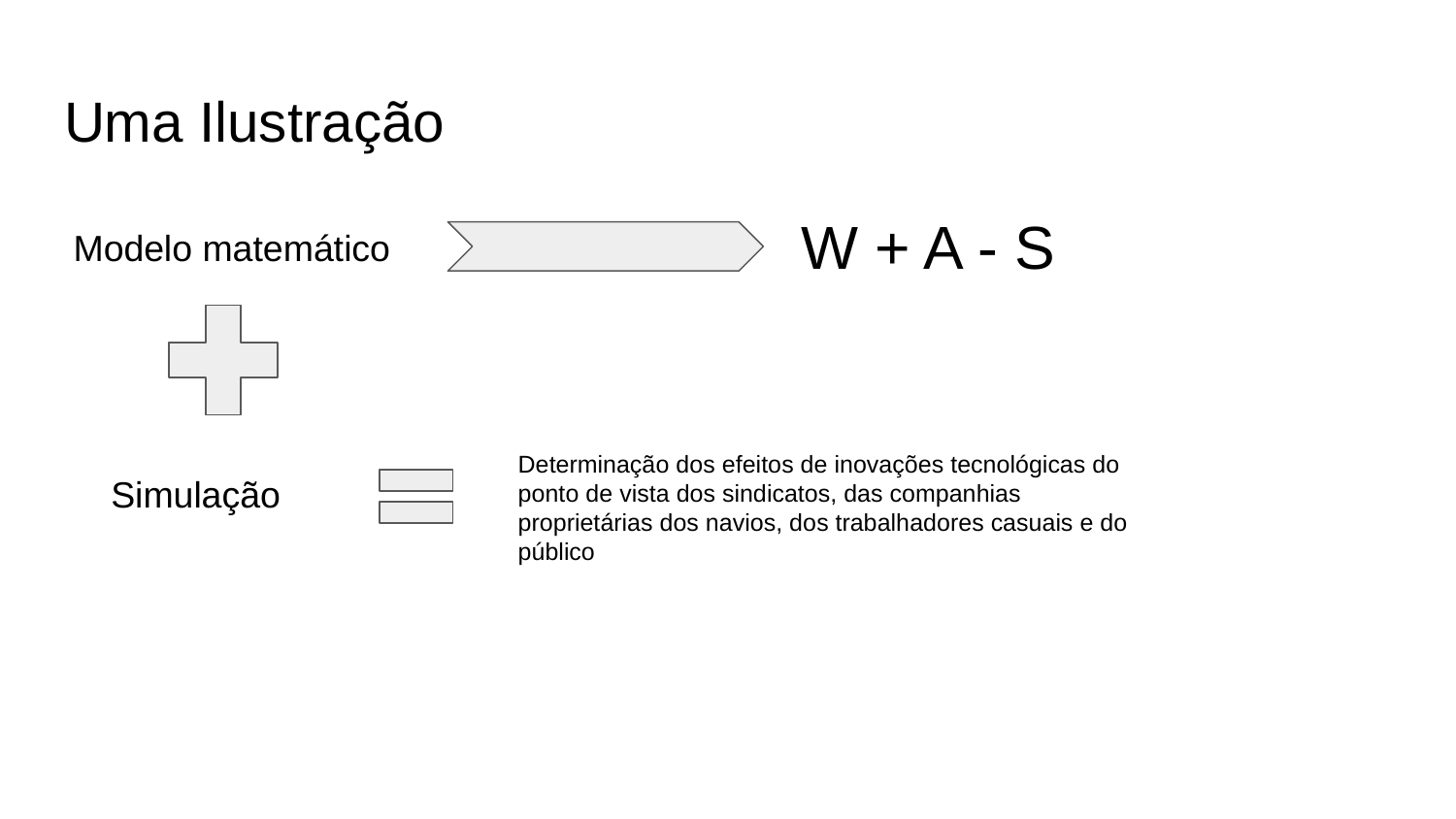

# Uma Ilustração
W + A - S
Modelo matemático

Determinação dos efeitos de inovações tecnológicas do ponto de vista dos sindicatos, das companhias proprietárias dos navios, dos trabalhadores casuais e do público

Simulação